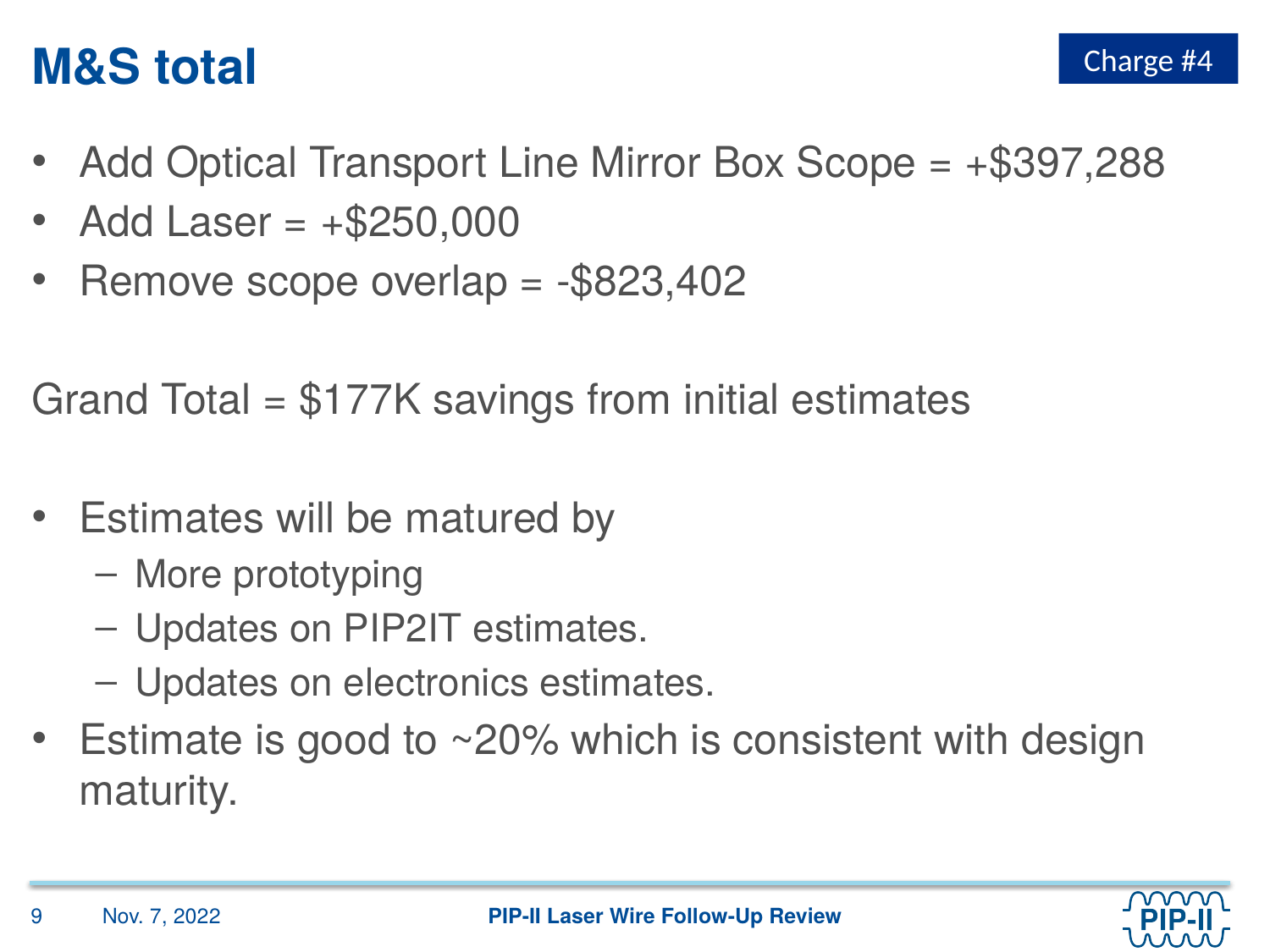

Charge #4
# M&S total
Add Optical Transport Line Mirror Box Scope = +$397,288
Add Laser = +$250,000
Remove scope overlap = -$823,402

Grand Total = $177K savings from initial estimates

Estimates will be matured by
More prototyping
Updates on PIP2IT estimates.
Updates on electronics estimates.
Estimate is good to ~20% which is consistent with design maturity.

Nov. 7, 2022
9
PIP-II Laser Wire Follow-Up Review